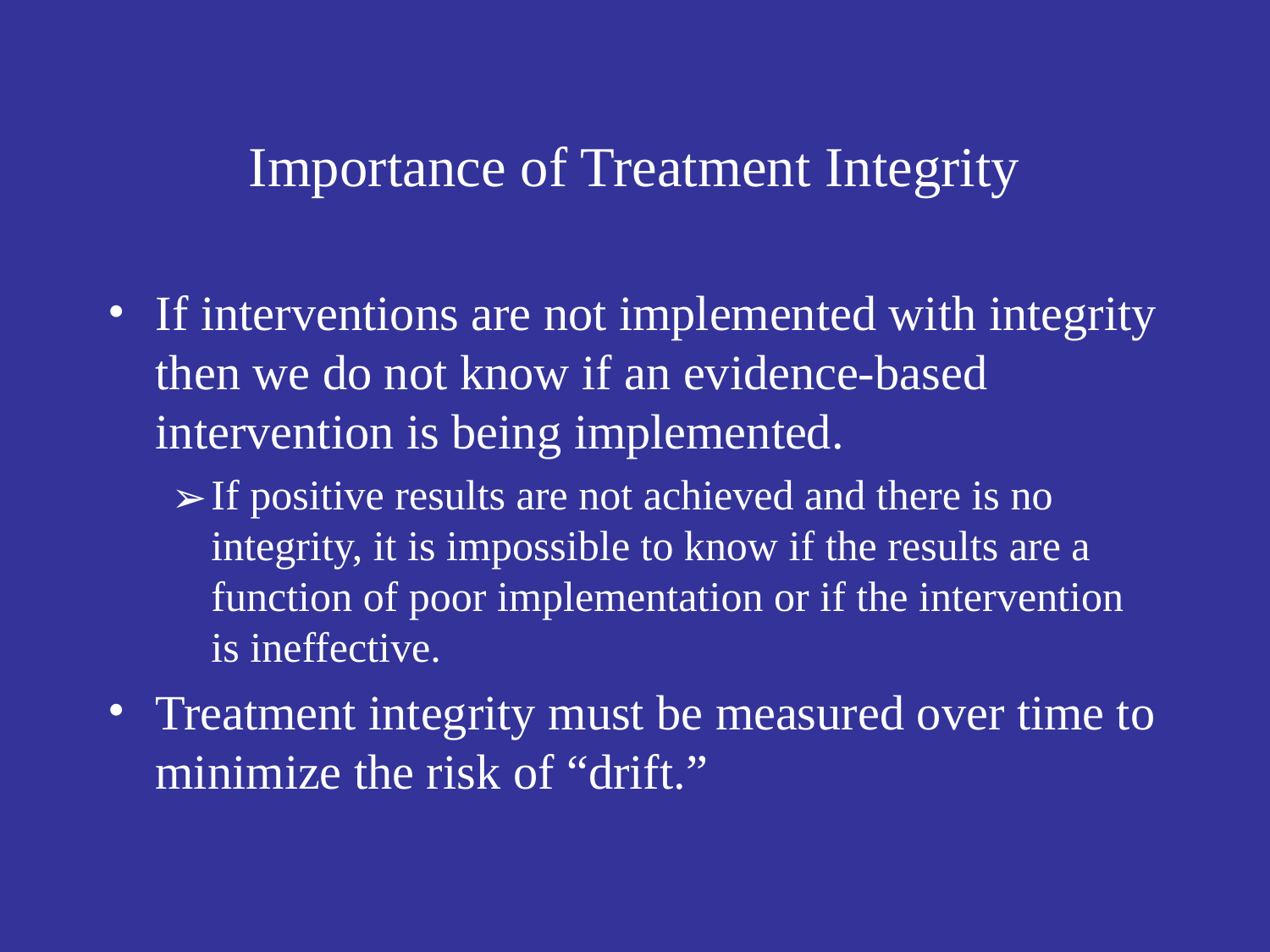

# Importance of Treatment Integrity
If interventions are not implemented with integrity then we do not know if an evidence-based intervention is being implemented.
If positive results are not achieved and there is no integrity, it is impossible to know if the results are a function of poor implementation or if the intervention is ineffective.
Treatment integrity must be measured over time to minimize the risk of “drift.”